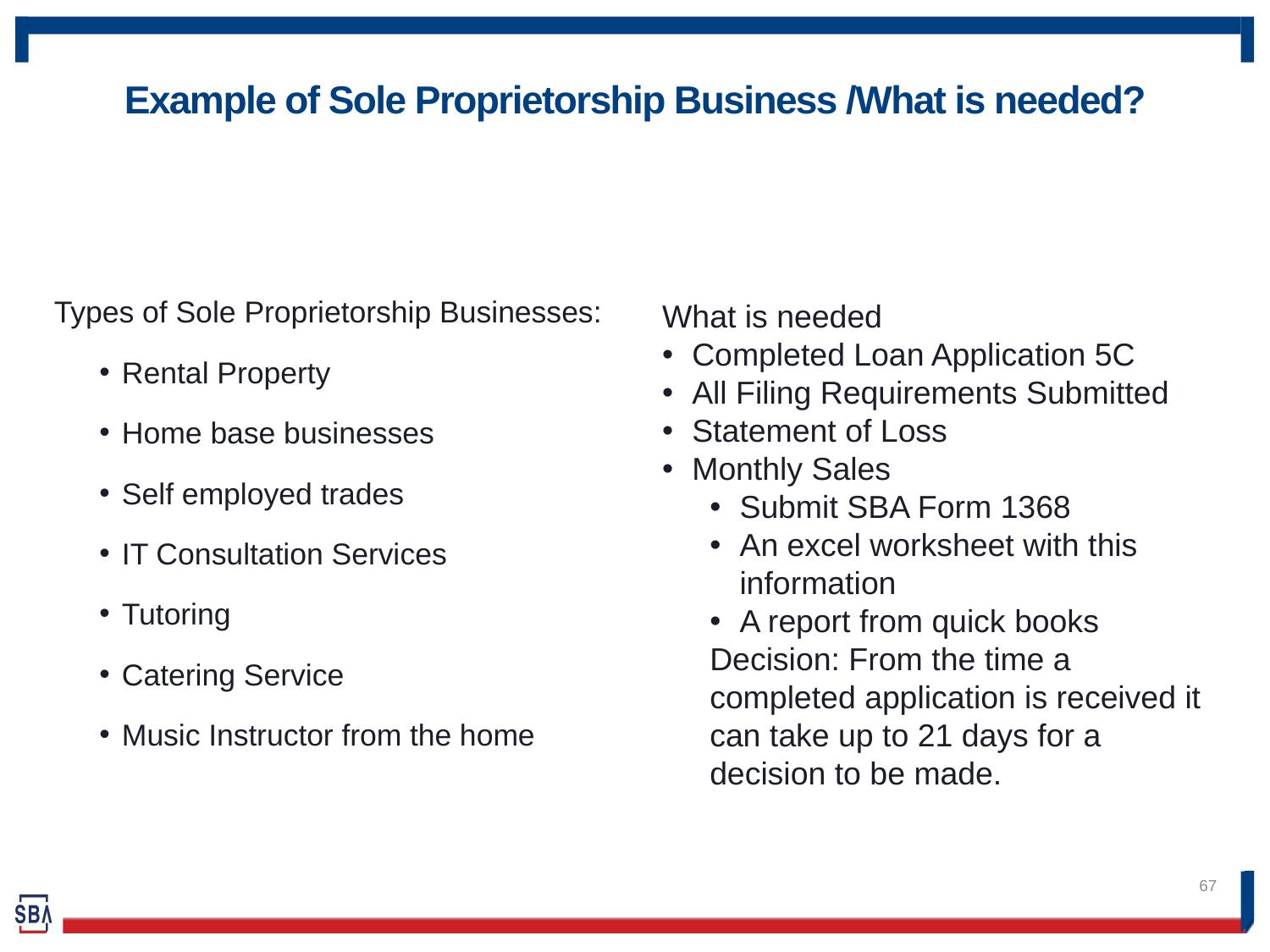

# Example of Sole Proprietorship Business /What is needed?
Types of Sole Proprietorship Businesses:
Rental Property
Home base businesses
Self employed trades
IT Consultation Services
Tutoring
Catering Service
Music Instructor from the home

What is needed
Completed Loan Application 5C
All Filing Requirements Submitted
Statement of Loss
Monthly Sales
Submit SBA Form 1368
An excel worksheet with this information
A report from quick books
Decision: From the time a completed application is received it can take up to 21 days for a decision to be made.
67